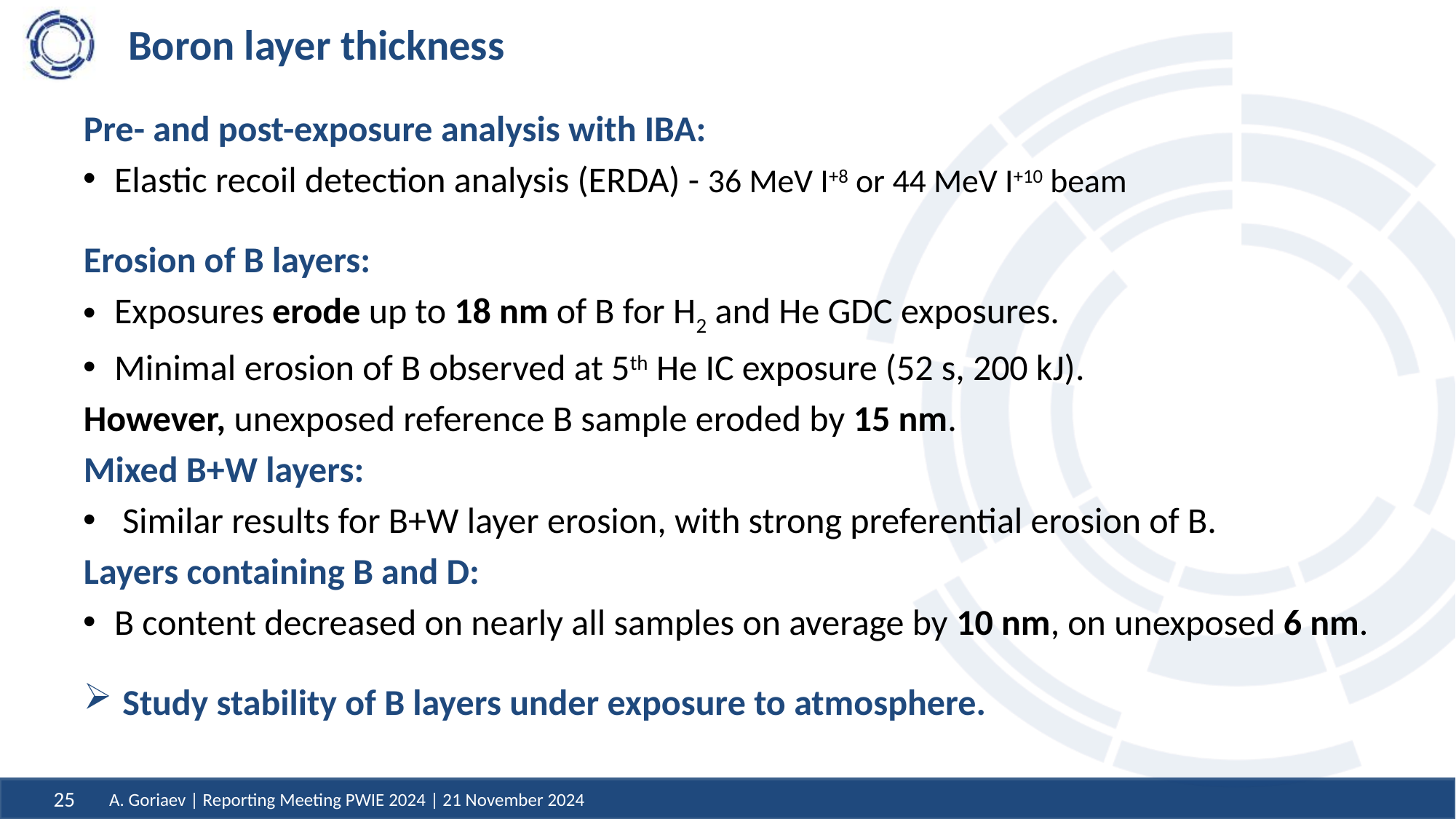

# Boron layer thickness
Pre- and post-exposure analysis with IBA:
Elastic recoil detection analysis (ERDA) - 36 MeV I+8 or 44 MeV I+10 beam
Erosion of B layers:
Exposures erode up to 18 nm of B for H2 and He GDC exposures.
Minimal erosion of B observed at 5th He IC exposure (52 s, 200 kJ).
However, unexposed reference B sample eroded by 15 nm.
Mixed B+W layers:
 Similar results for B+W layer erosion, with strong preferential erosion of B.
Layers containing B and D:
B content decreased on nearly all samples on average by 10 nm, on unexposed 6 nm.
 Study stability of B layers under exposure to atmosphere.
A. Goriaev | Reporting Meeting PWIE 2024 | 21 November 2024
25